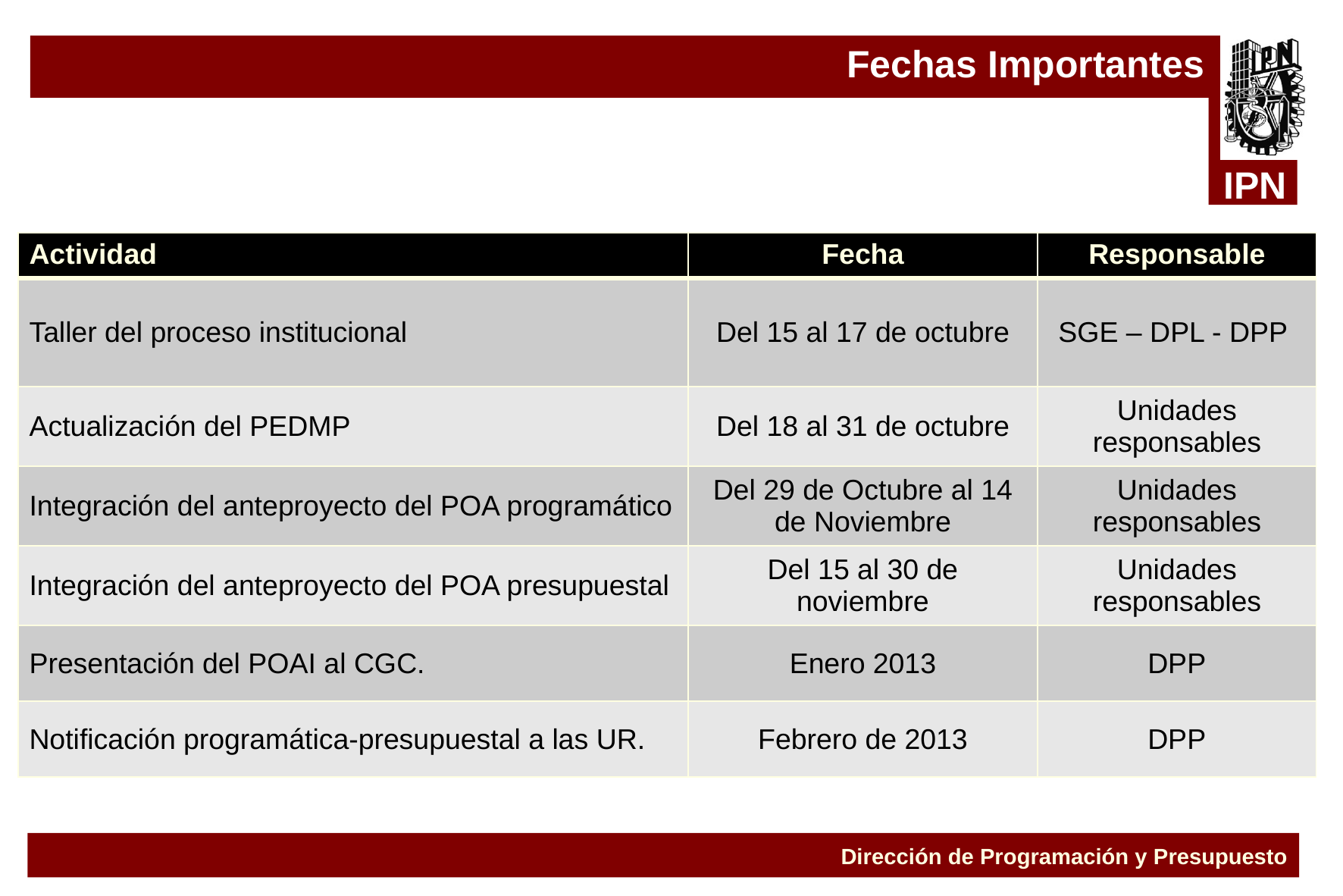

Fechas Importantes
| Actividad | Fecha | Responsable |
| --- | --- | --- |
| Taller del proceso institucional | Del 15 al 17 de octubre | SGE – DPL - DPP |
| Actualización del PEDMP | Del 18 al 31 de octubre | Unidades responsables |
| Integración del anteproyecto del POA programático | Del 29 de Octubre al 14 de Noviembre | Unidades responsables |
| Integración del anteproyecto del POA presupuestal | Del 15 al 30 de noviembre | Unidades responsables |
| Presentación del POAI al CGC. | Enero 2013 | DPP |
| Notificación programática-presupuestal a las UR. | Febrero de 2013 | DPP |